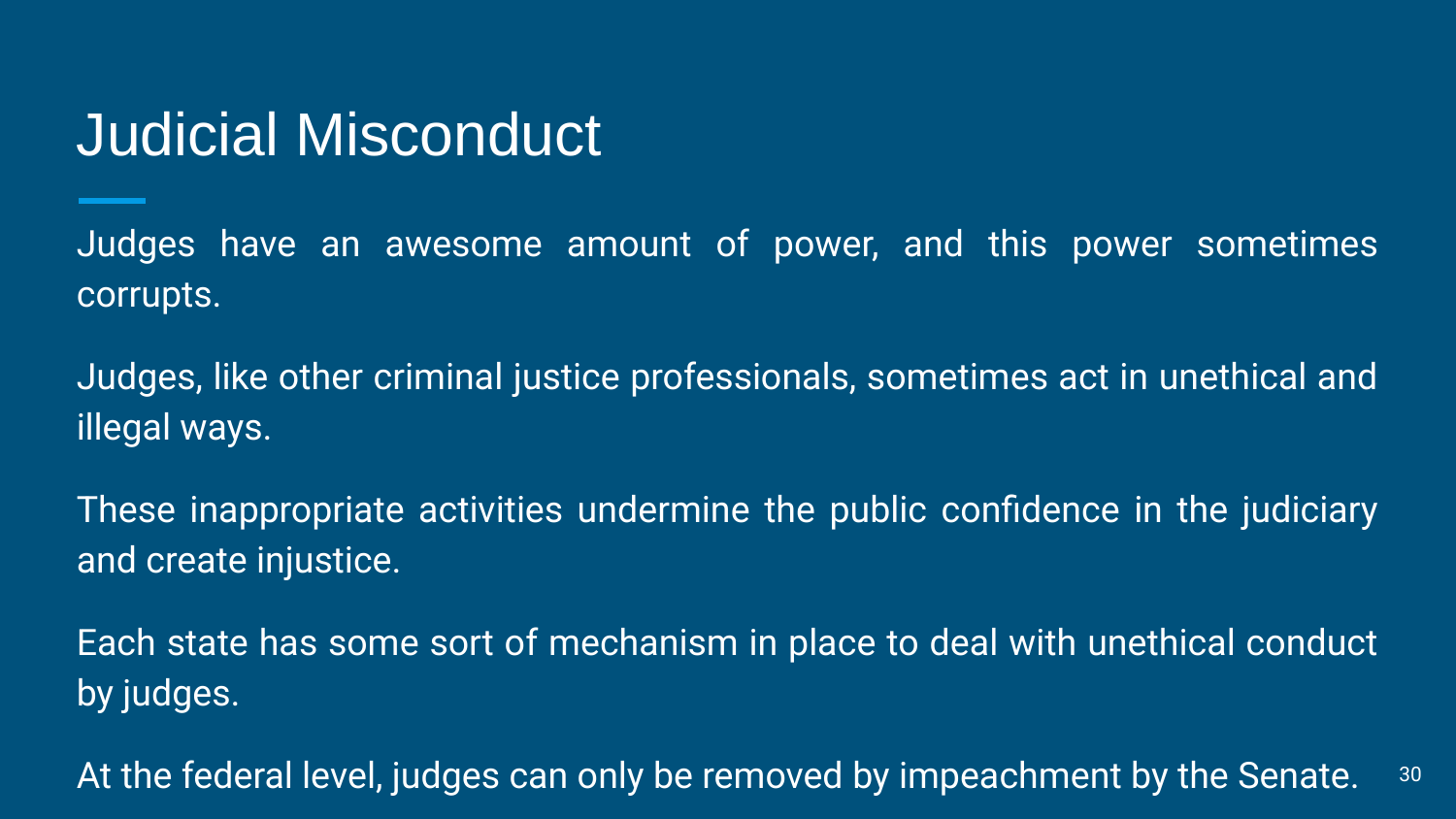

# Judicial Misconduct
Judges have an awesome amount of power, and this power sometimes corrupts.
Judges, like other criminal justice professionals, sometimes act in unethical and illegal ways.
These inappropriate activities undermine the public confidence in the judiciary and create injustice.
Each state has some sort of mechanism in place to deal with unethical conduct by judges.
At the federal level, judges can only be removed by impeachment by the Senate.
30